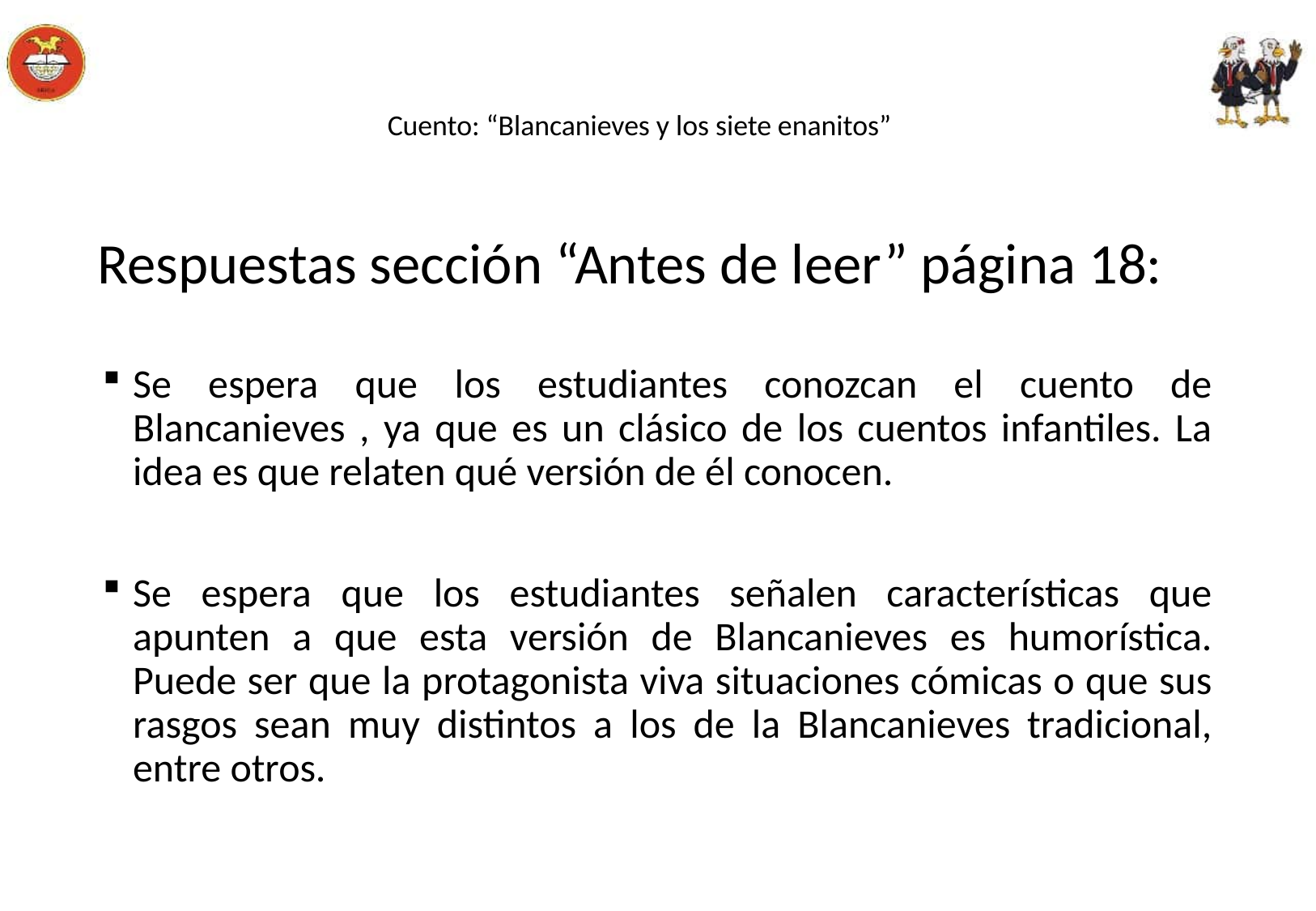

# Cuento: “Blancanieves y los siete enanitos”

Respuestas sección “Antes de leer” página 18:

Se espera que los estudiantes conozcan el cuento de Blancanieves , ya que es un clásico de los cuentos infantiles. La idea es que relaten qué versión de él conocen.

Se espera que los estudiantes señalen características que apunten a que esta versión de Blancanieves es humorística. Puede ser que la protagonista viva situaciones cómicas o que sus rasgos sean muy distintos a los de la Blancanieves tradicional, entre otros.